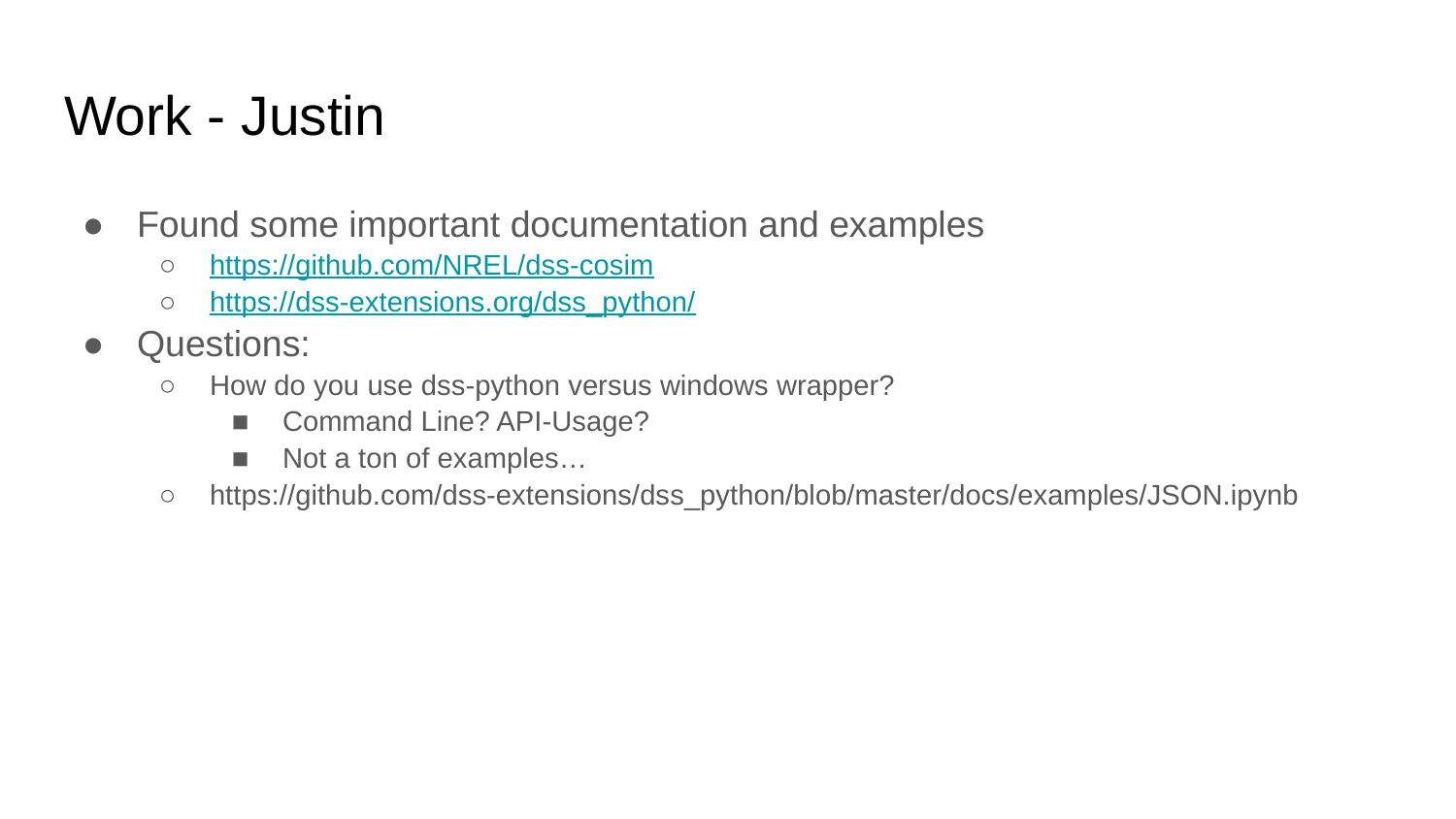

# Work - Justin
Found some important documentation and examples
https://github.com/NREL/dss-cosim
https://dss-extensions.org/dss_python/
Questions:
How do you use dss-python versus windows wrapper?
Command Line? API-Usage?
Not a ton of examples…
https://github.com/dss-extensions/dss_python/blob/master/docs/examples/JSON.ipynb